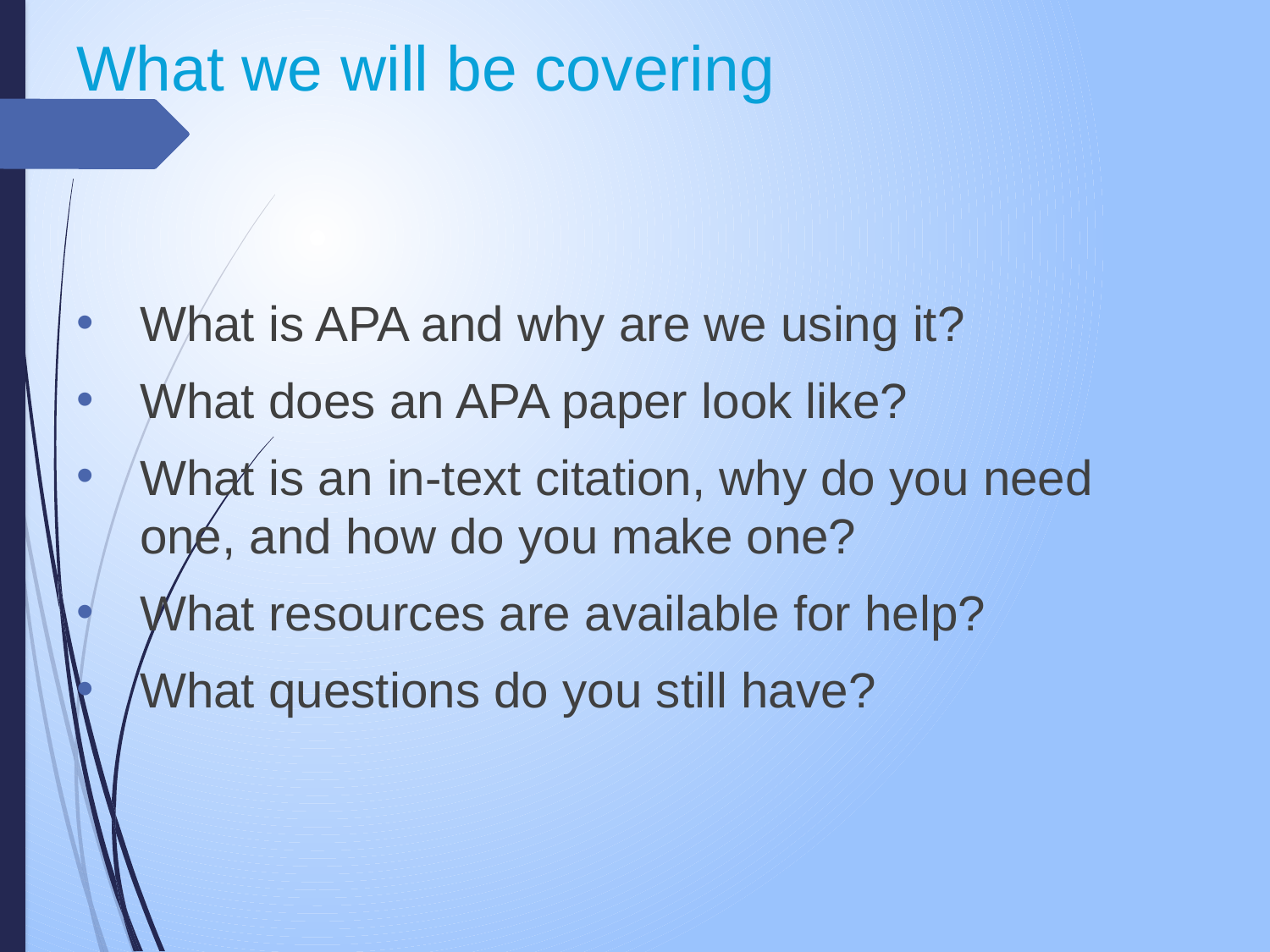

# What we will be covering
What is APA and why are we using it?
What does an APA paper look like?
What is an in-text citation, why do you need one, and how do you make one?
What resources are available for help?
What questions do you still have?